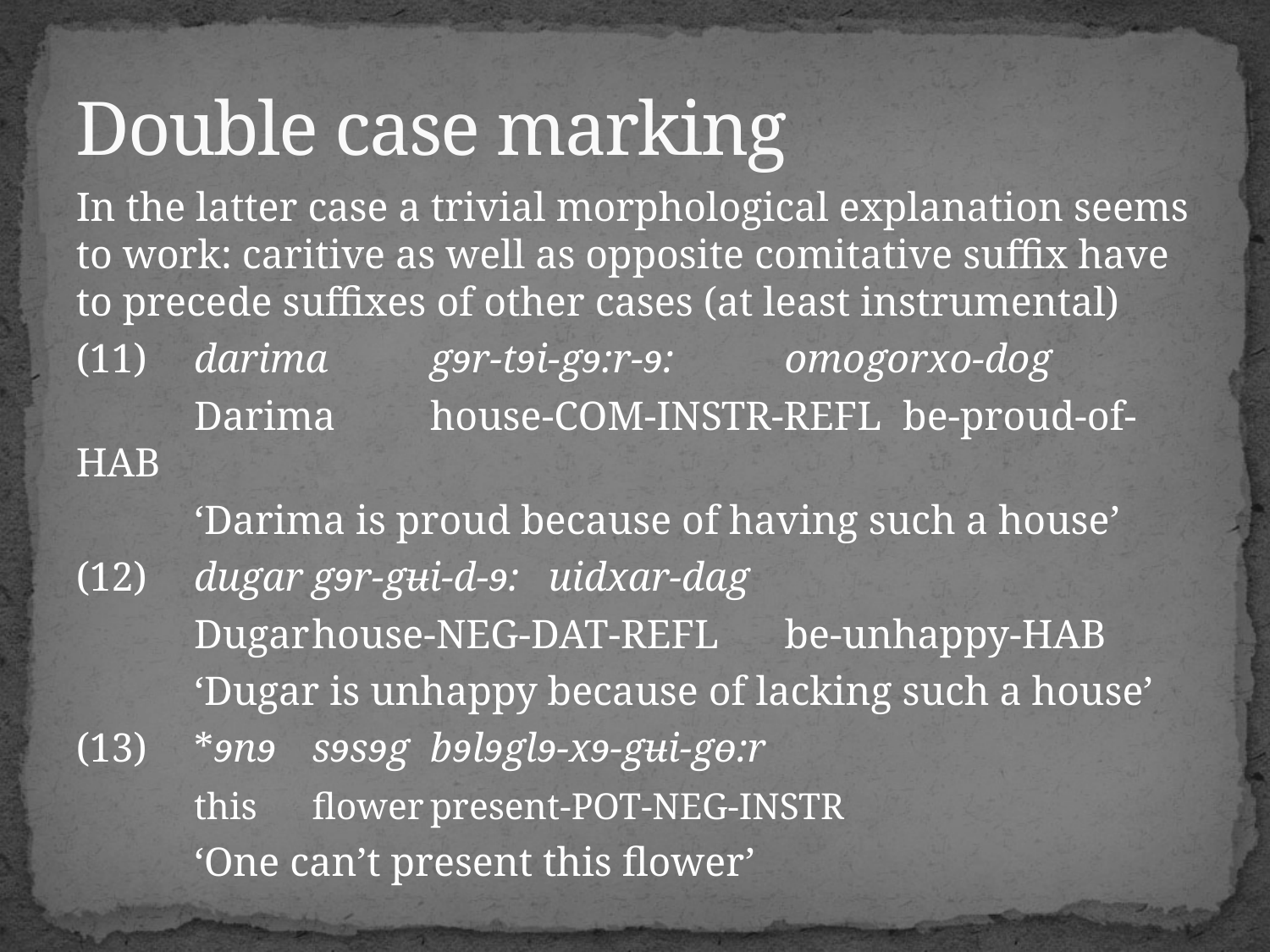

# Double case marking
In the latter case a trivial morphological explanation seems to work: caritive as well as opposite comitative suffix have to precede suffixes of other cases (at least instrumental)
(11)	darima	gɘr-tɘi-gɘ:r-ɘ:			omogorxo-dog
	Darima	house-com-instr-refl	be-proud-of-hab
	‘Darima is proud because of having such a house’
(12)	dugar	gɘr-gʉi-d-ɘ:		uidxar-dag
	Dugar	house-neg-dat-refl	be-unhappy-hab
	‘Dugar is unhappy because of lacking such a house’
(13)	*ɘnɘ 	sɘsɘg 		bɘlɘglɘ-хɘ-gʉi-gө:r
	this 	flower		present-pot-neg-instr
	‘One can’t present this flower’